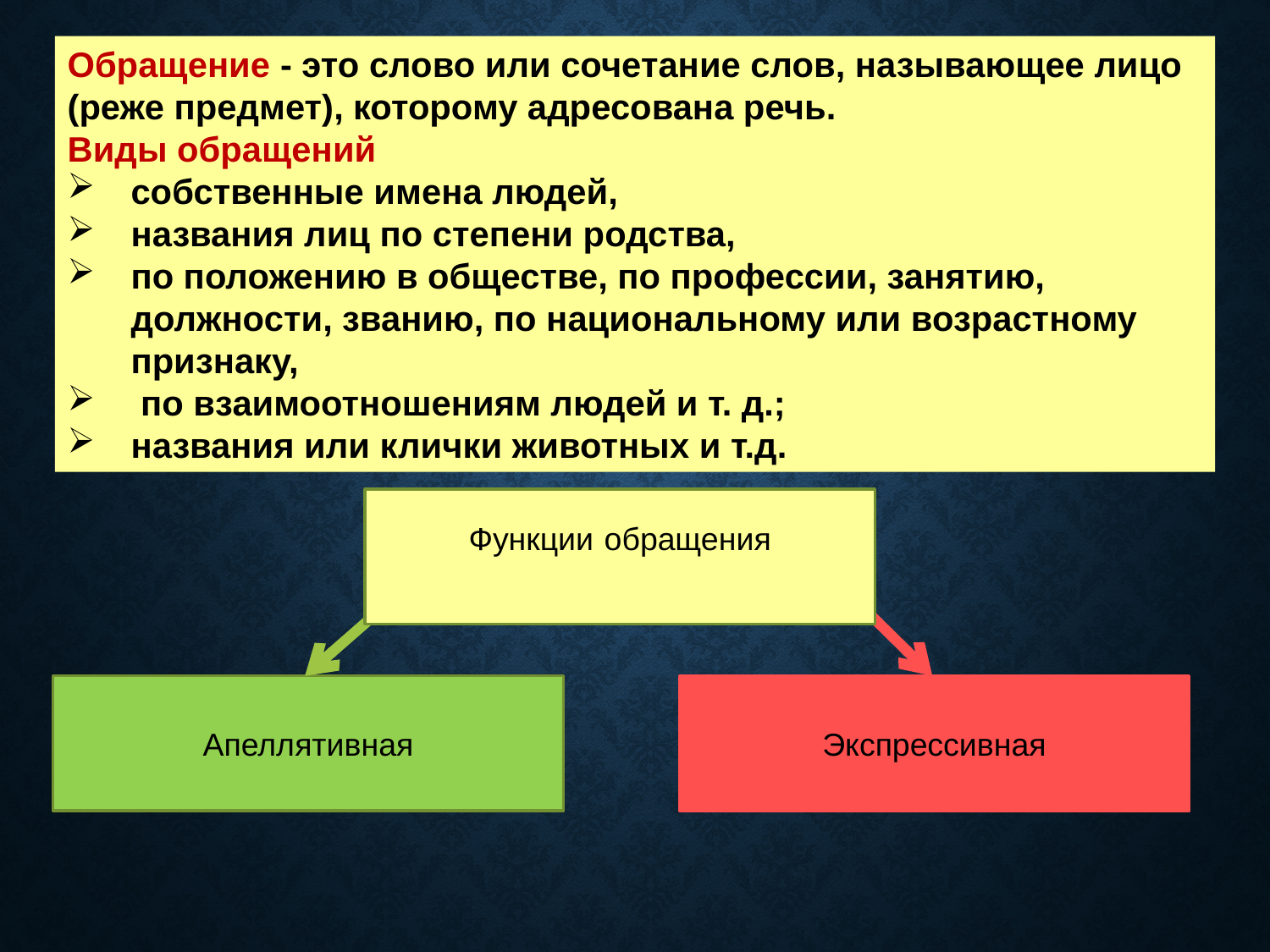

Обращение - это слово или сочетание слов, называющее лицо (реже предмет), которому адресована речь.
Виды обращений
собственные имена людей,
названия лиц по степени родства,
по положению в обществе, по профессии, занятию, должности, званию, по национальному или возрастному признаку,
 по взаимоотношениям людей и т. д.;
названия или клички животных и т.д.
Функции обращения

Апеллятивная
Экспрессивная